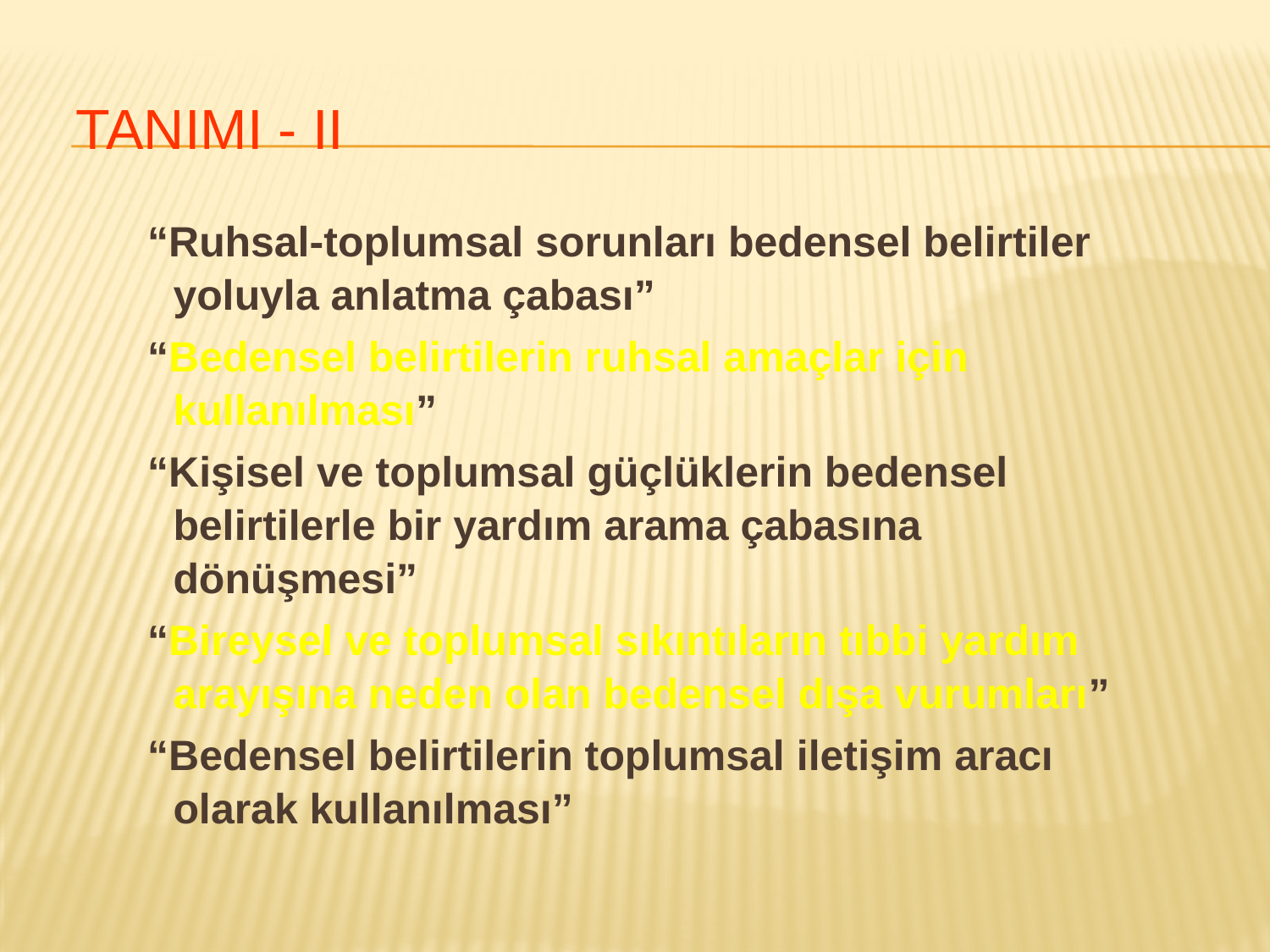

# Tanımı - II
“Ruhsal-toplumsal sorunları bedensel belirtiler yoluyla anlatma çabası”
“Bedensel belirtilerin ruhsal amaçlar için kullanılması”
“Kişisel ve toplumsal güçlüklerin bedensel belirtilerle bir yardım arama çabasına dönüşmesi”
“Bireysel ve toplumsal sıkıntıların tıbbi yardım arayışına neden olan bedensel dışa vurumları”
“Bedensel belirtilerin toplumsal iletişim aracı olarak kullanılması”